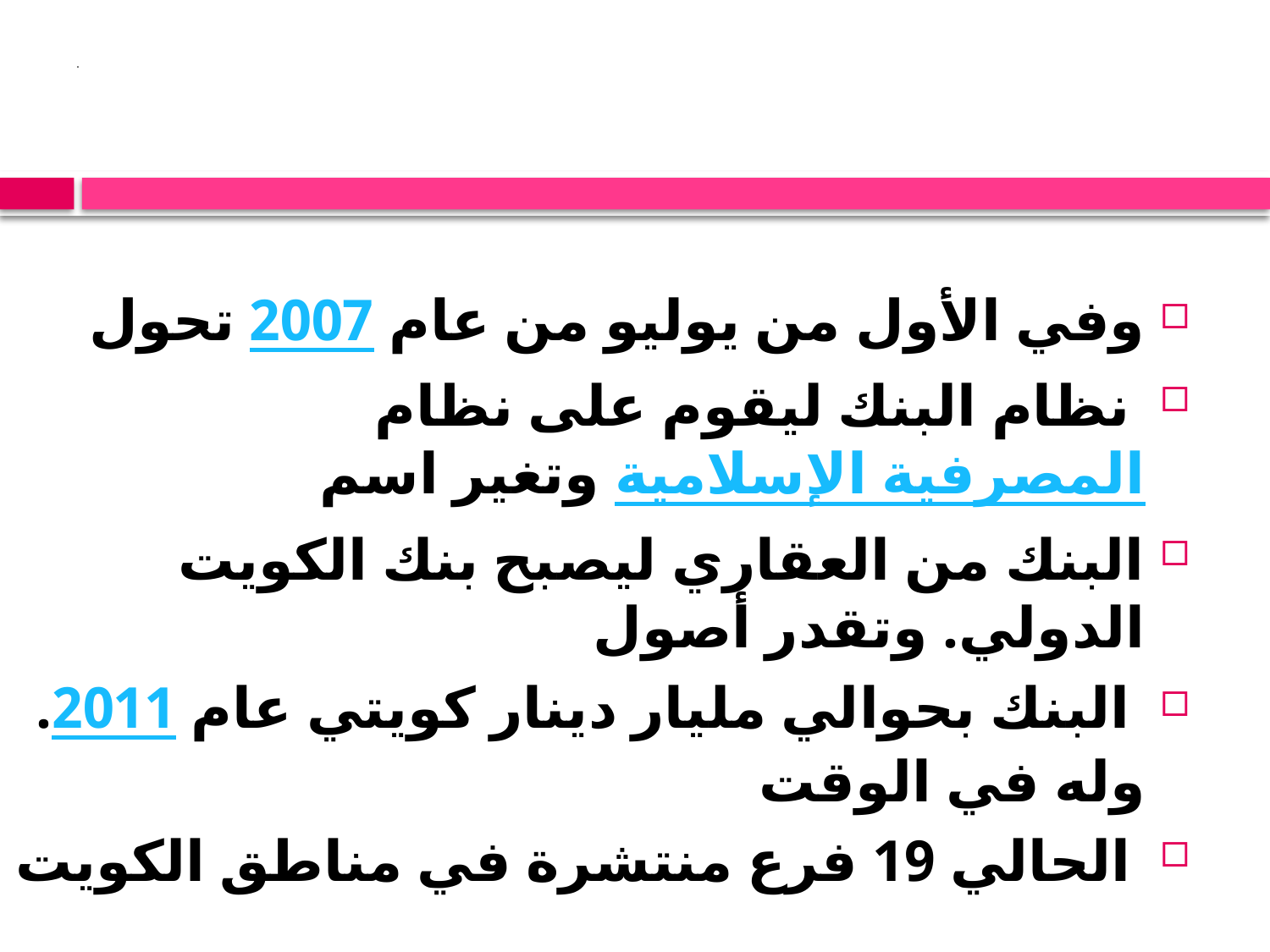

# .
وفي الأول من يوليو من عام 2007 تحول
 نظام البنك ليقوم على نظام المصرفية الإسلامية وتغير اسم
البنك من العقاري ليصبح بنك الكويت الدولي. وتقدر أصول
 البنك بحوالي مليار دينار كويتي عام 2011. وله في الوقت
 الحالي 19 فرع منتشرة في مناطق الكويت